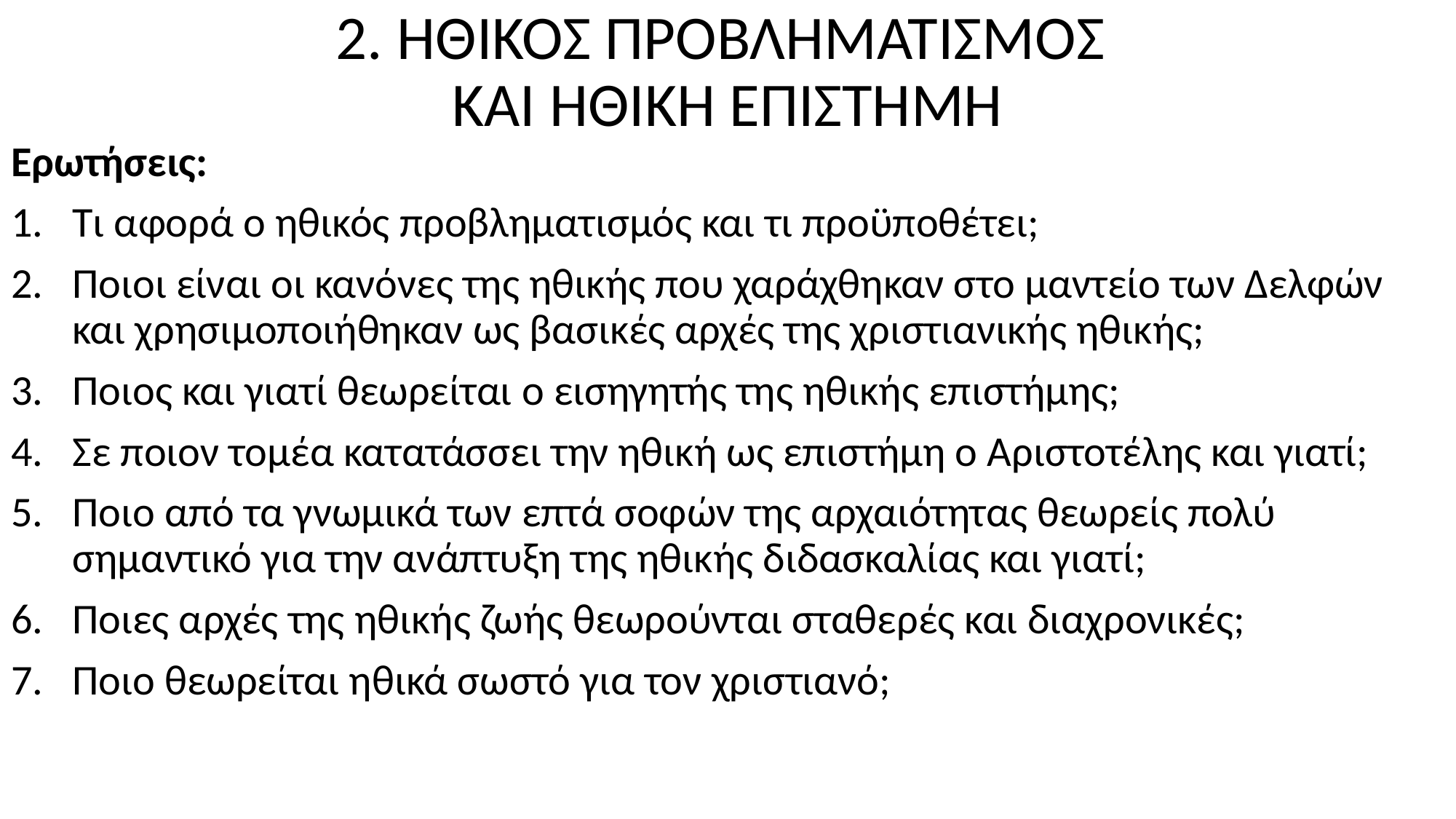

# 2. ΗΘΙΚΟΣ ΠΡΟΒΛΗΜΑΤΙΣΜΟΣ ΚΑΙ ΗΘΙΚΗ ΕΠΙΣΤΗΜΗ
Ερωτήσεις:
Τι αφορά ο ηθικός προβληματισμός και τι προϋποθέτει;
Ποιοι είναι οι κανόνες της ηθικής που χαράχθηκαν στο μαντείο των Δελφών και χρησιμοποιήθηκαν ως βασικές αρχές της χριστιανικής ηθικής;
Ποιος και γιατί θεωρείται ο εισηγητής της ηθικής επιστήμης;
Σε ποιον τομέα κατατάσσει την ηθική ως επιστήμη ο Αριστοτέλης και γιατί;
Ποιο από τα γνωμικά των επτά σοφών της αρχαιότητας θεωρείς πολύ σημαντικό για την ανάπτυξη της ηθικής διδασκαλίας και γιατί;
Ποιες αρχές της ηθικής ζωής θεωρούνται σταθερές και διαχρονικές;
Ποιο θεωρείται ηθικά σωστό για τον χριστιανό;